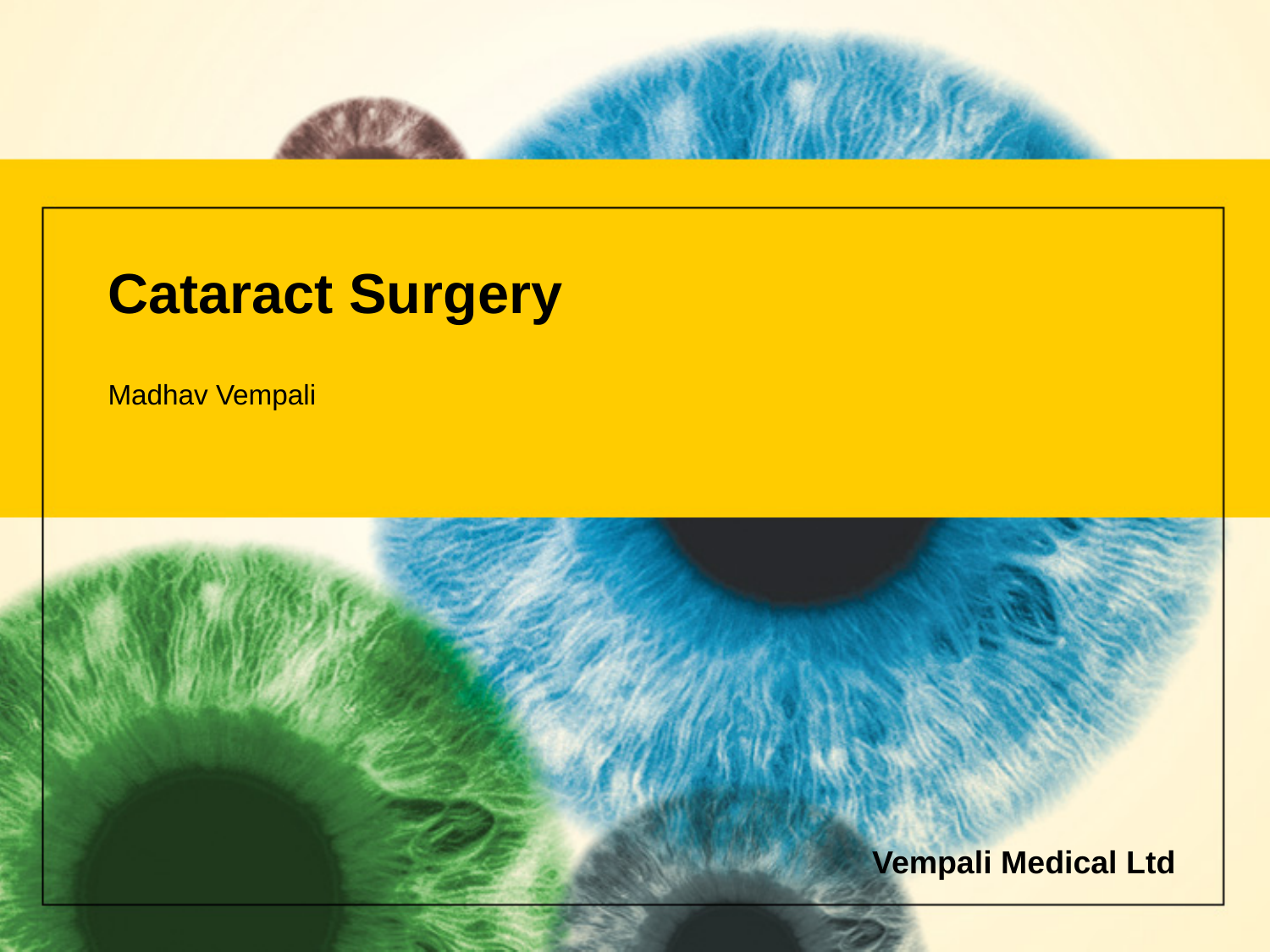

# Cataract Surgery
Madhav Vempali

Vempali Medical Ltd